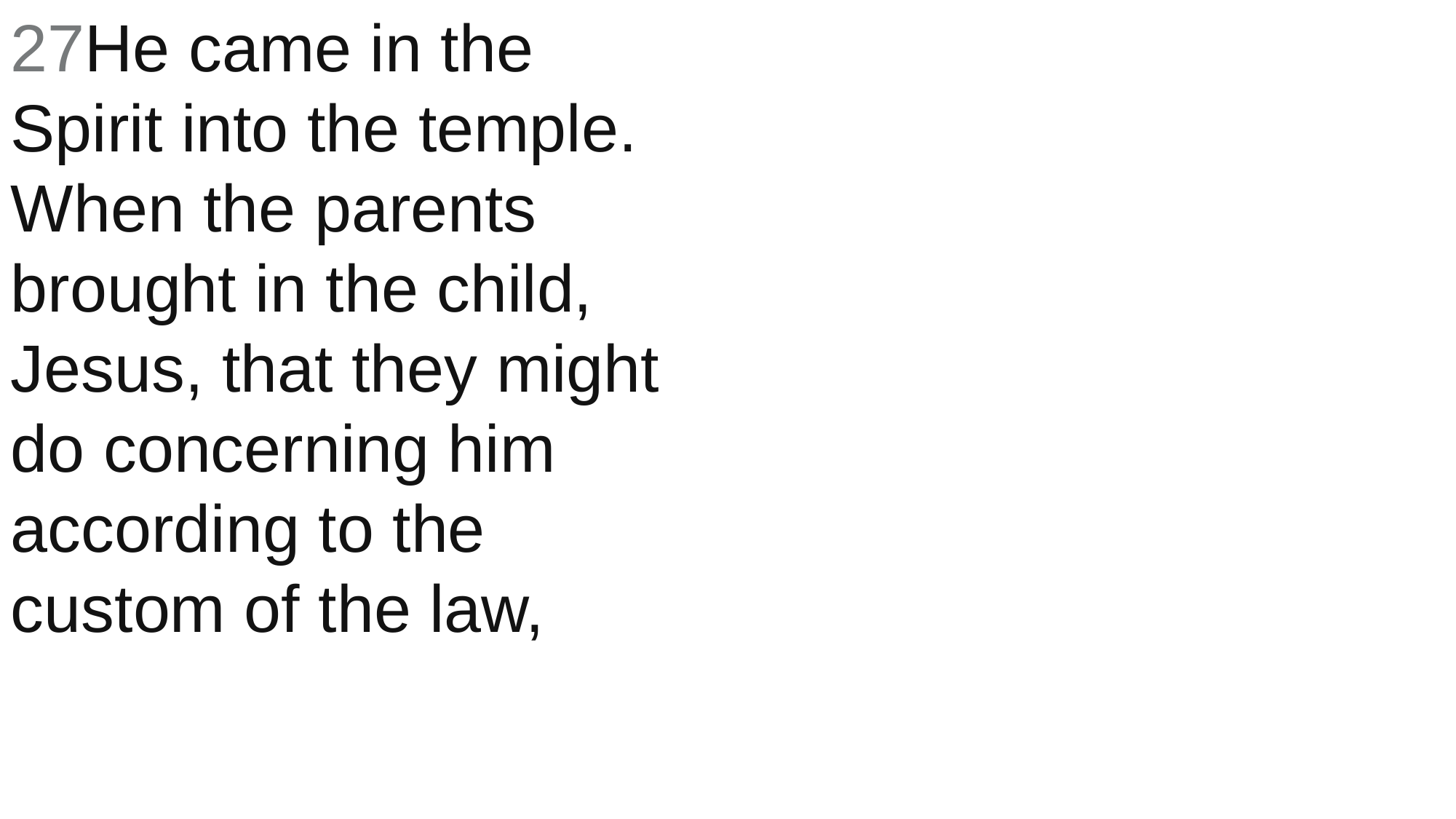

27He came in the Spirit into the temple. When the parents brought in the child, Jesus, that they might do concerning him according to the custom of the law,